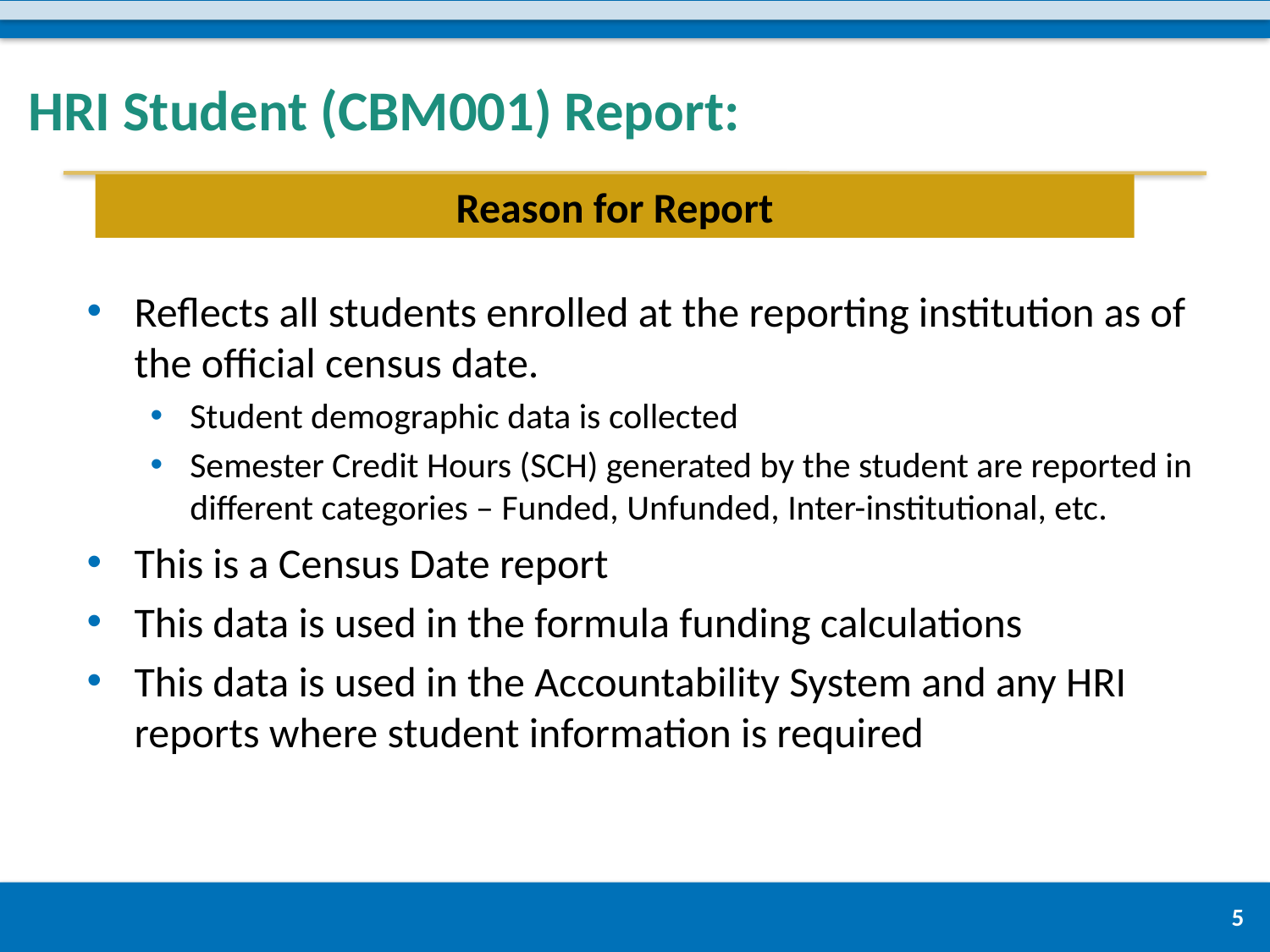

# HRI Student (CBM001) Report:
Reason for Report

Reflects all students enrolled at the reporting institution as of the official census date.
Student demographic data is collected
Semester Credit Hours (SCH) generated by the student are reported in different categories – Funded, Unfunded, Inter-institutional, etc.
This is a Census Date report
This data is used in the formula funding calculations
This data is used in the Accountability System and any HRI reports where student information is required

5